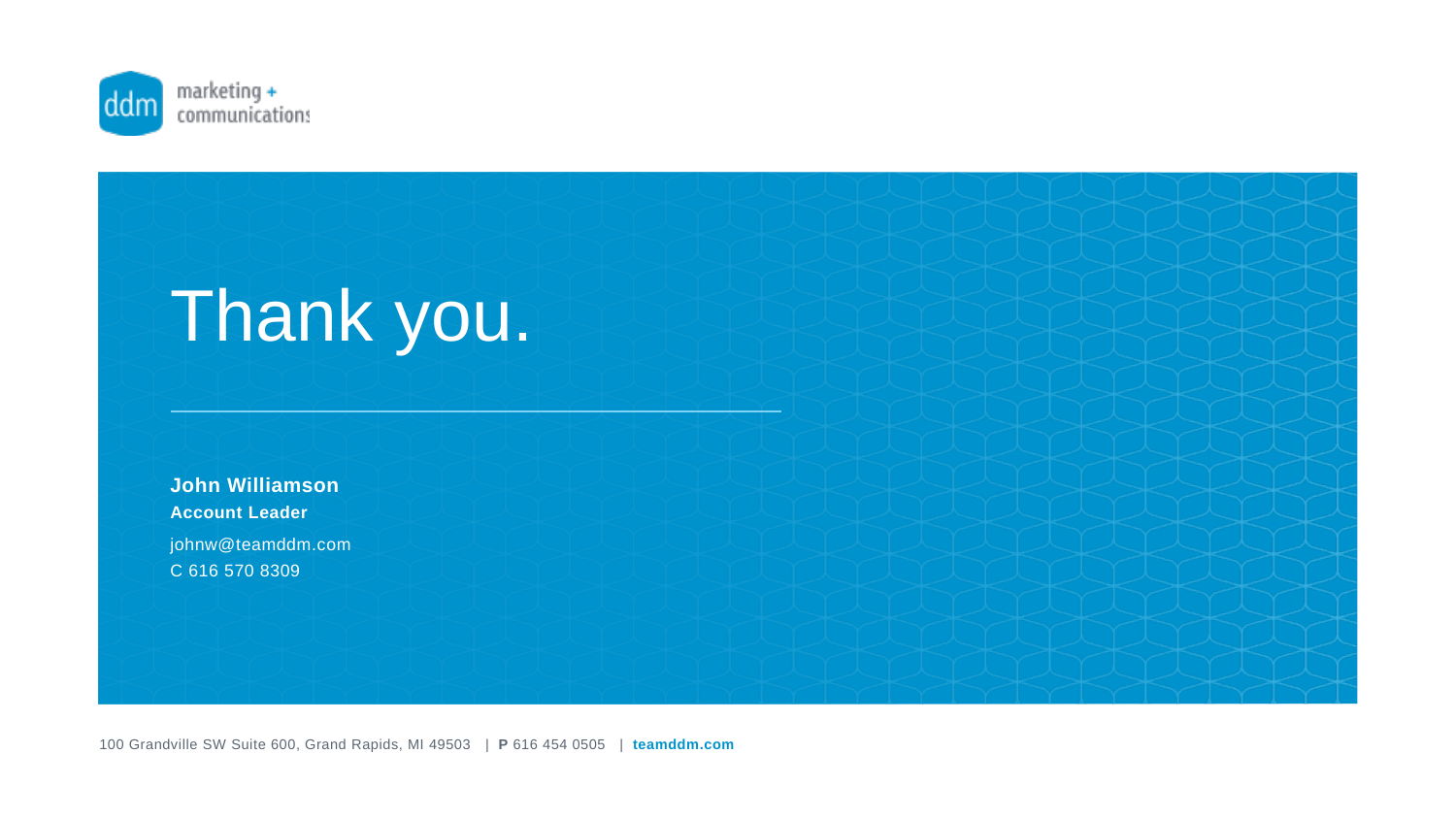

Thank you.
John Williamson
Account Leader
johnw@teamddm.com
C 616 570 8309